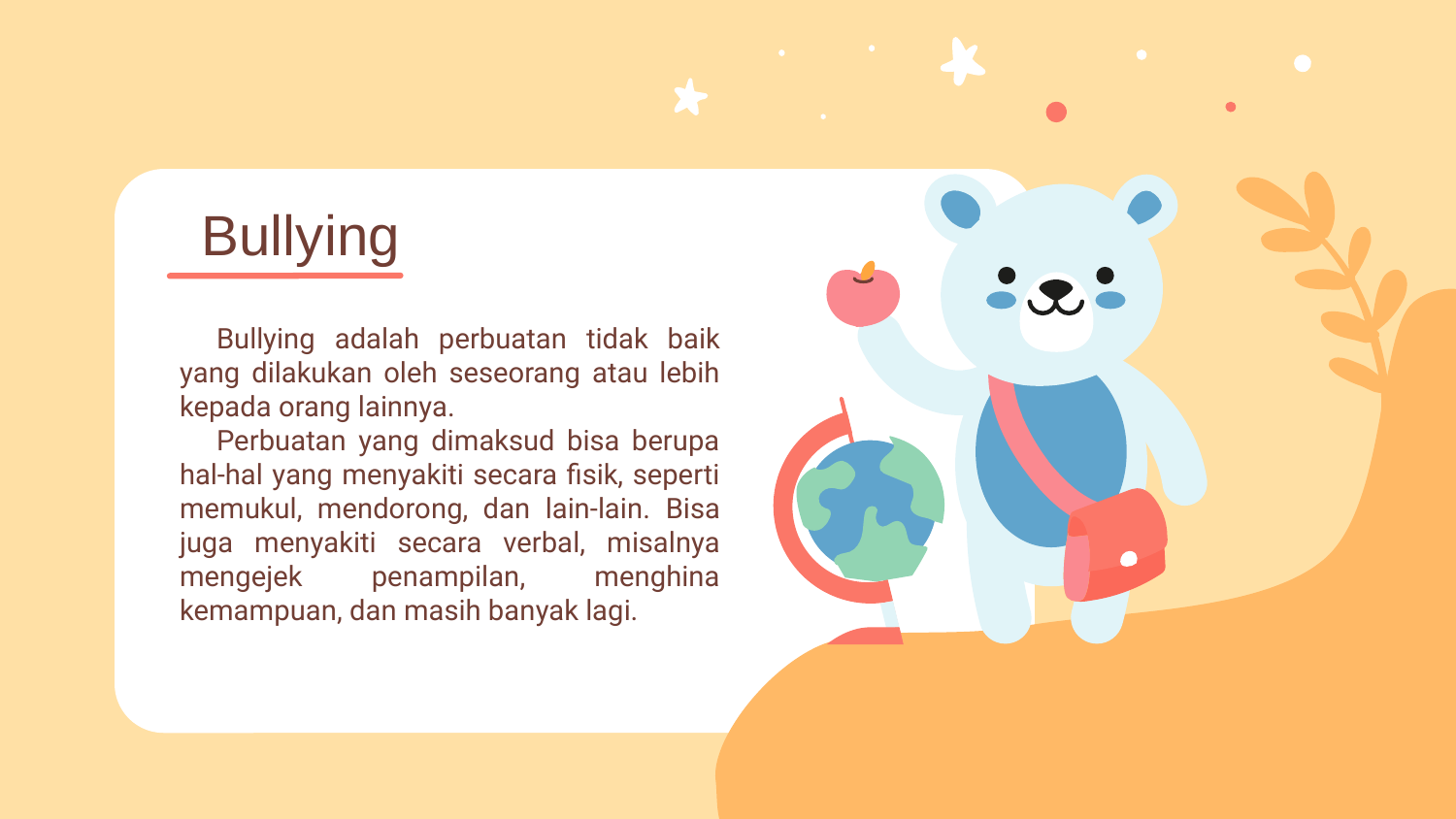

Bullying
Bullying adalah perbuatan tidak baik yang dilakukan oleh seseorang atau lebih kepada orang lainnya.
Perbuatan yang dimaksud bisa berupa hal-hal yang menyakiti secara fisik, seperti memukul, mendorong, dan lain-lain. Bisa juga menyakiti secara verbal, misalnya mengejek penampilan, menghina kemampuan, dan masih banyak lagi.